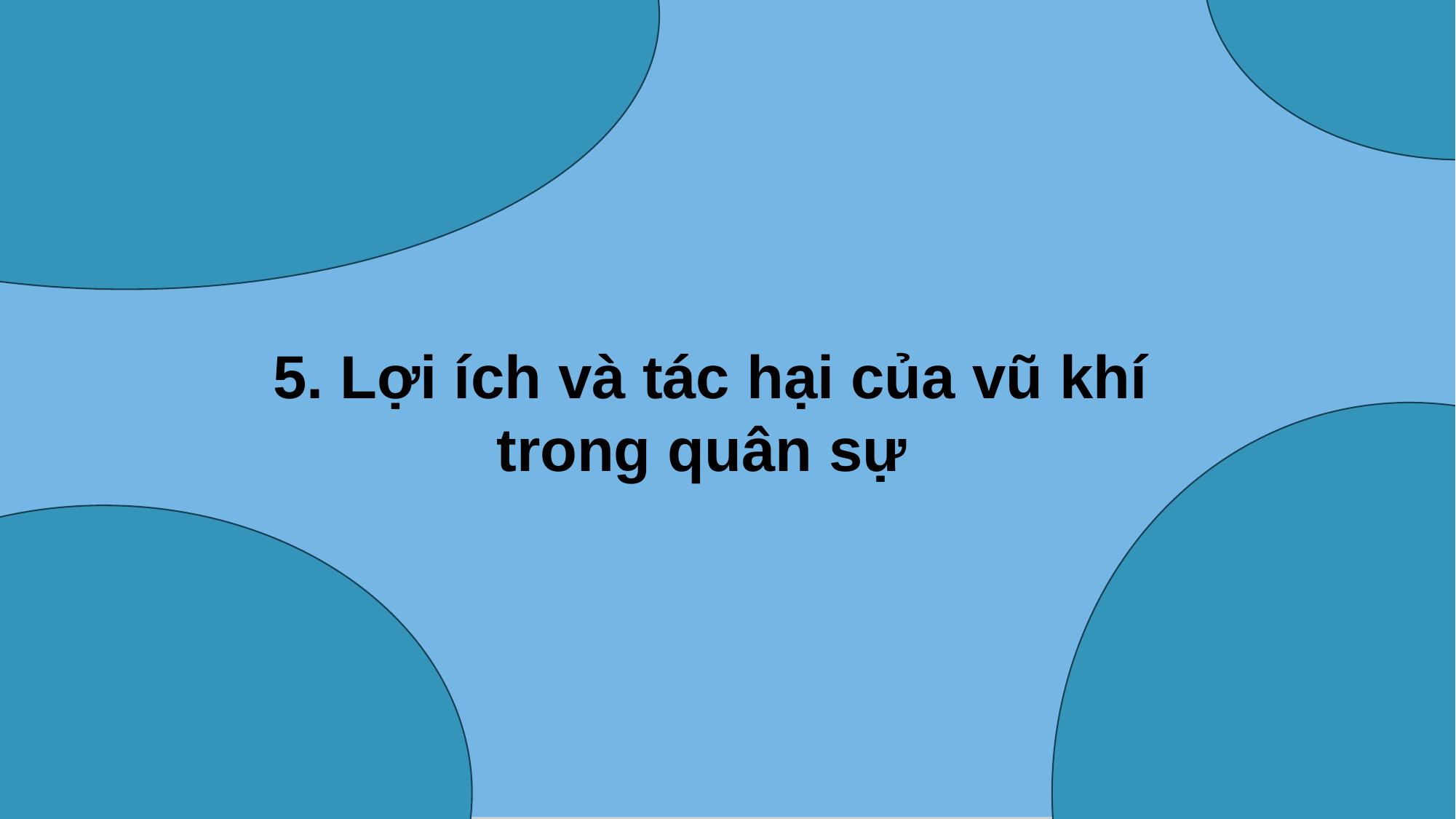

3. Tên lửa phòng không
a. Lợi ích của vũ khí trong quân sự

4. Tàu ngầm hải quân Việt Nam
5. Lợi ích và tác hại của vũ khí trong quân sự
Tàu ngầm quân sự hoạt động dựa trên định luật Archimedes, nguyên lý Pascal, năng lượng hạt nhân.

Nói chung, vũ khí có thể được hiểu là bao gồm bất cứ thứ gì được sử dụng để đạt được lợi thế về chiến thuật, chiến lược, vật chất hoặc tinh thần trước kẻ thù hoặc địa điểm của kẻ thù.